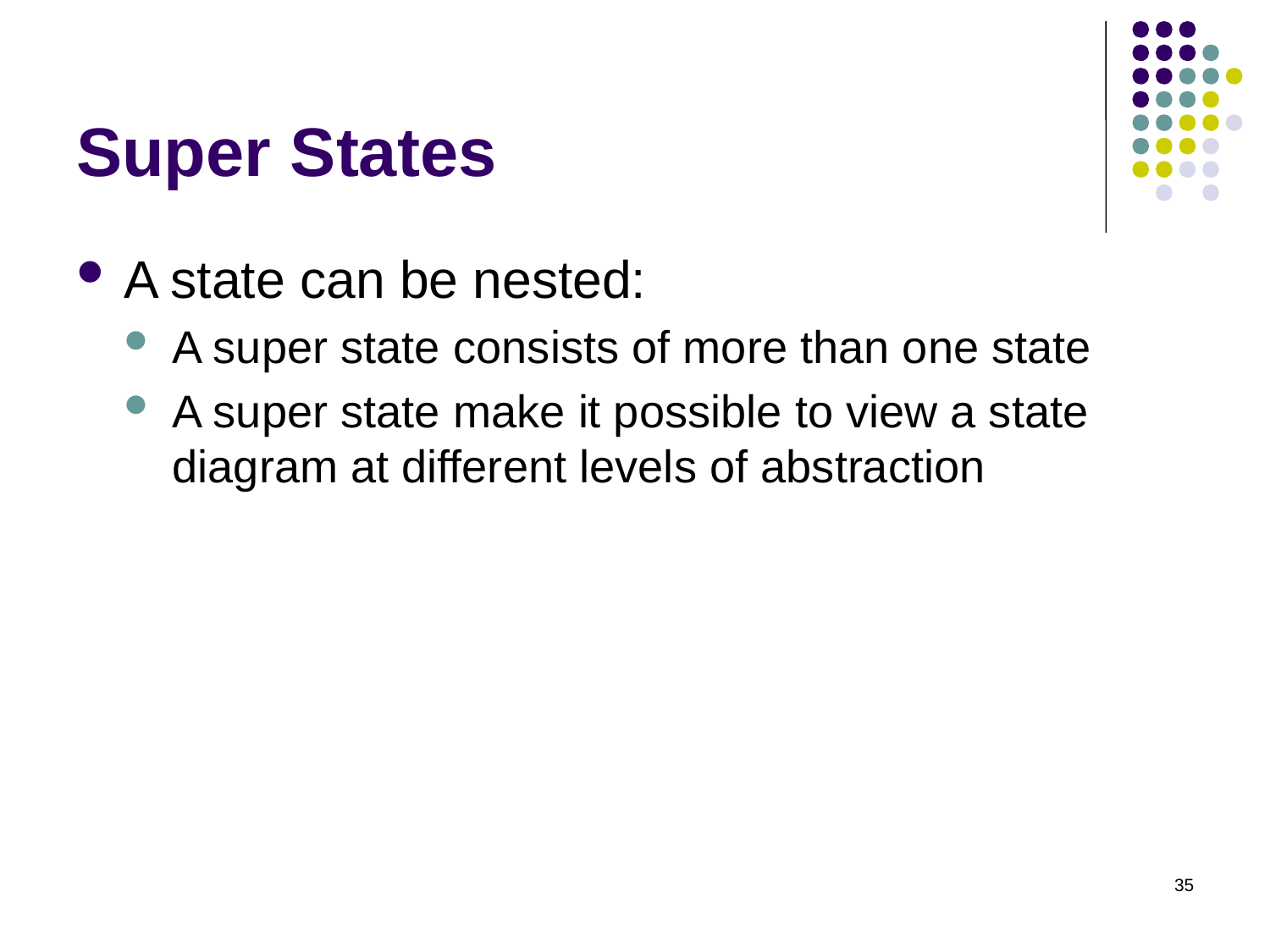

# Super States
A state can be nested:
A super state consists of more than one state
A super state make it possible to view a state diagram at different levels of abstraction
35